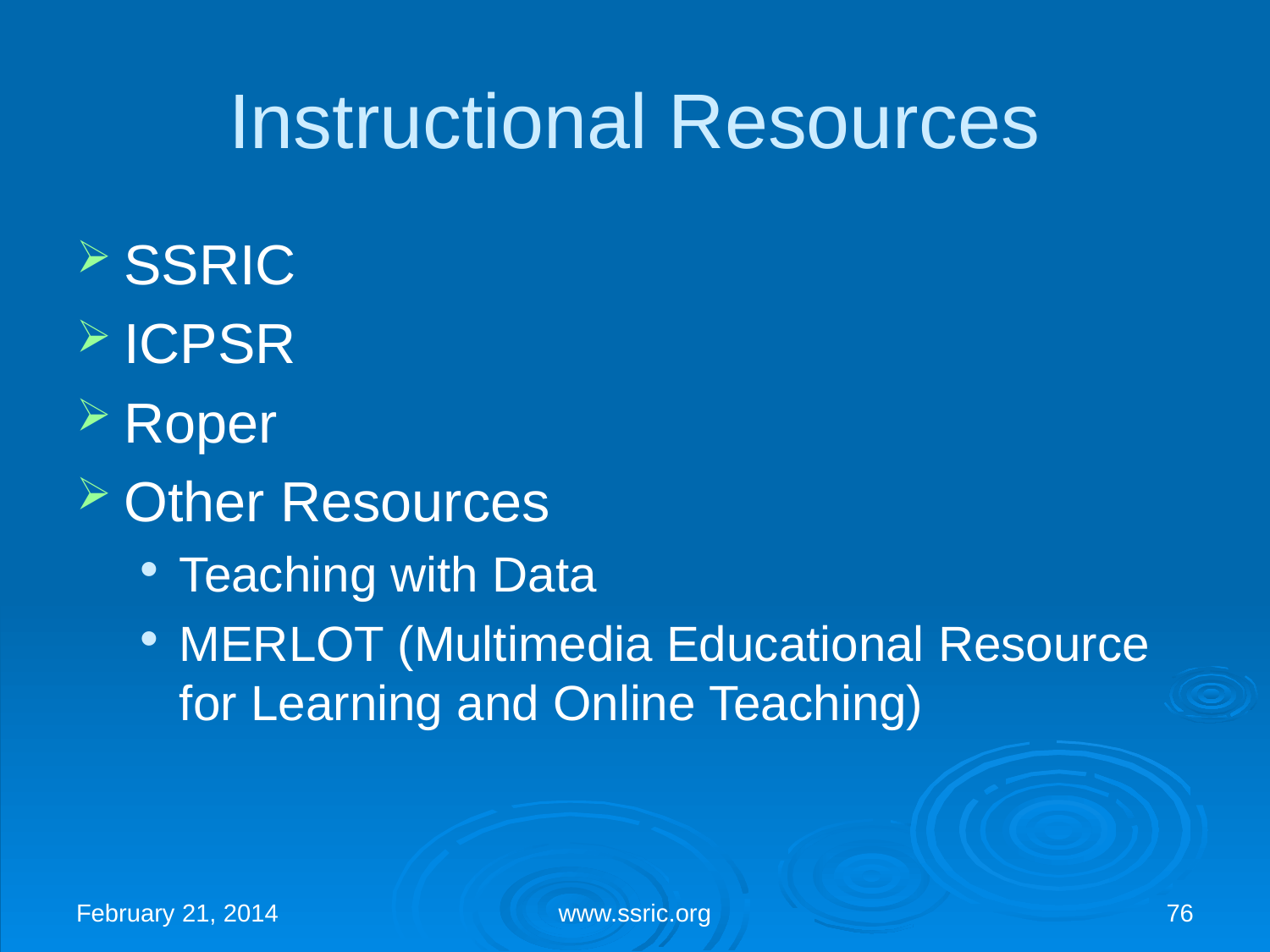

# Instructional Resources
SSRIC
ICPSR
Roper
Other Resources
Teaching with Data
MERLOT (Multimedia Educational Resource for Learning and Online Teaching)

February 21, 2014
www.ssric.org
76